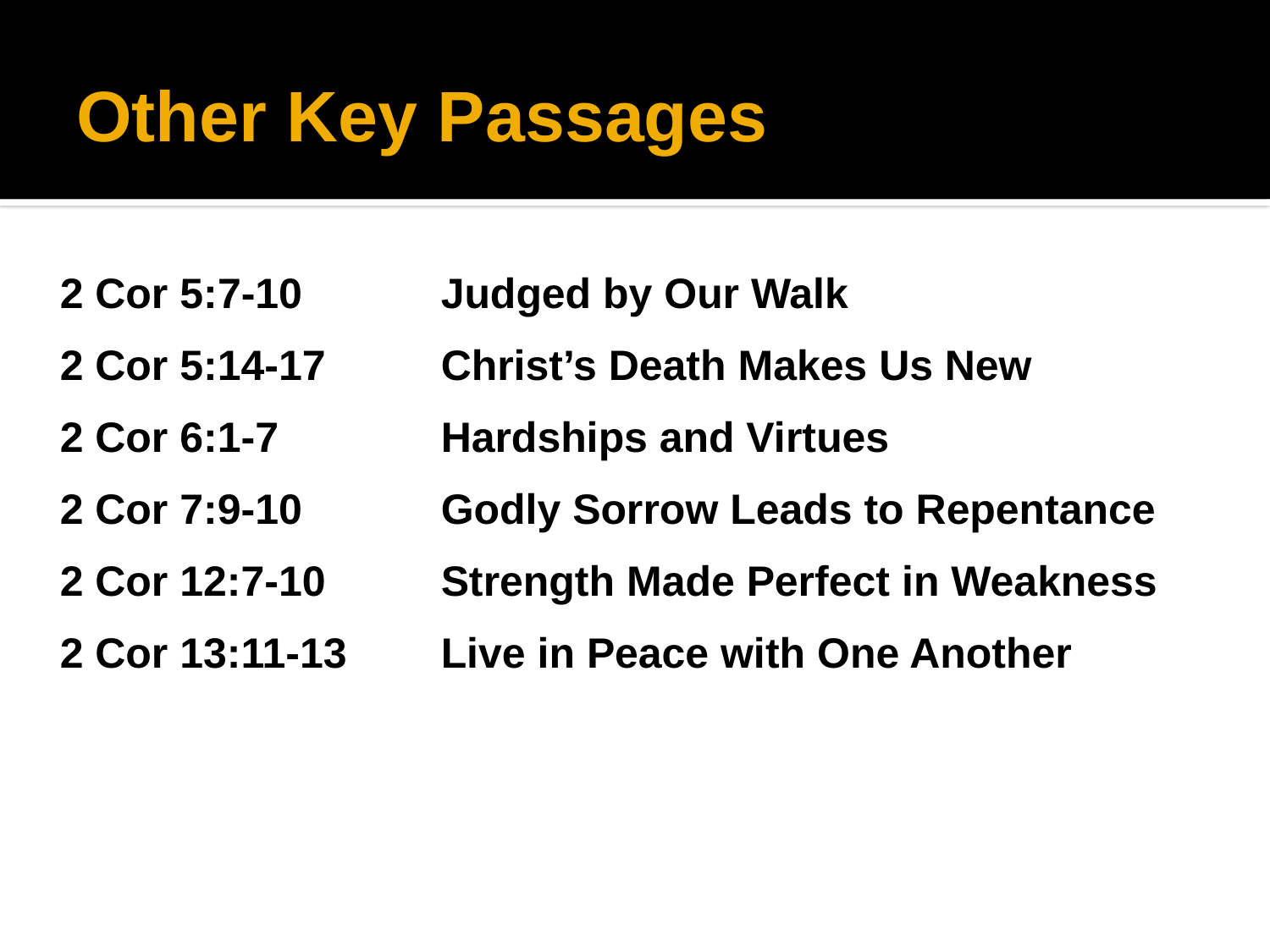

# Other Key Passages
2 Cor 5:7-10		Judged by Our Walk

2 Cor 5:14-17	Christ’s Death Makes Us New

2 Cor 6:1-7		Hardships and Virtues

2 Cor 7:9-10		Godly Sorrow Leads to Repentance

2 Cor 12:7-10	Strength Made Perfect in Weakness

2 Cor 13:11-13	Live in Peace with One Another